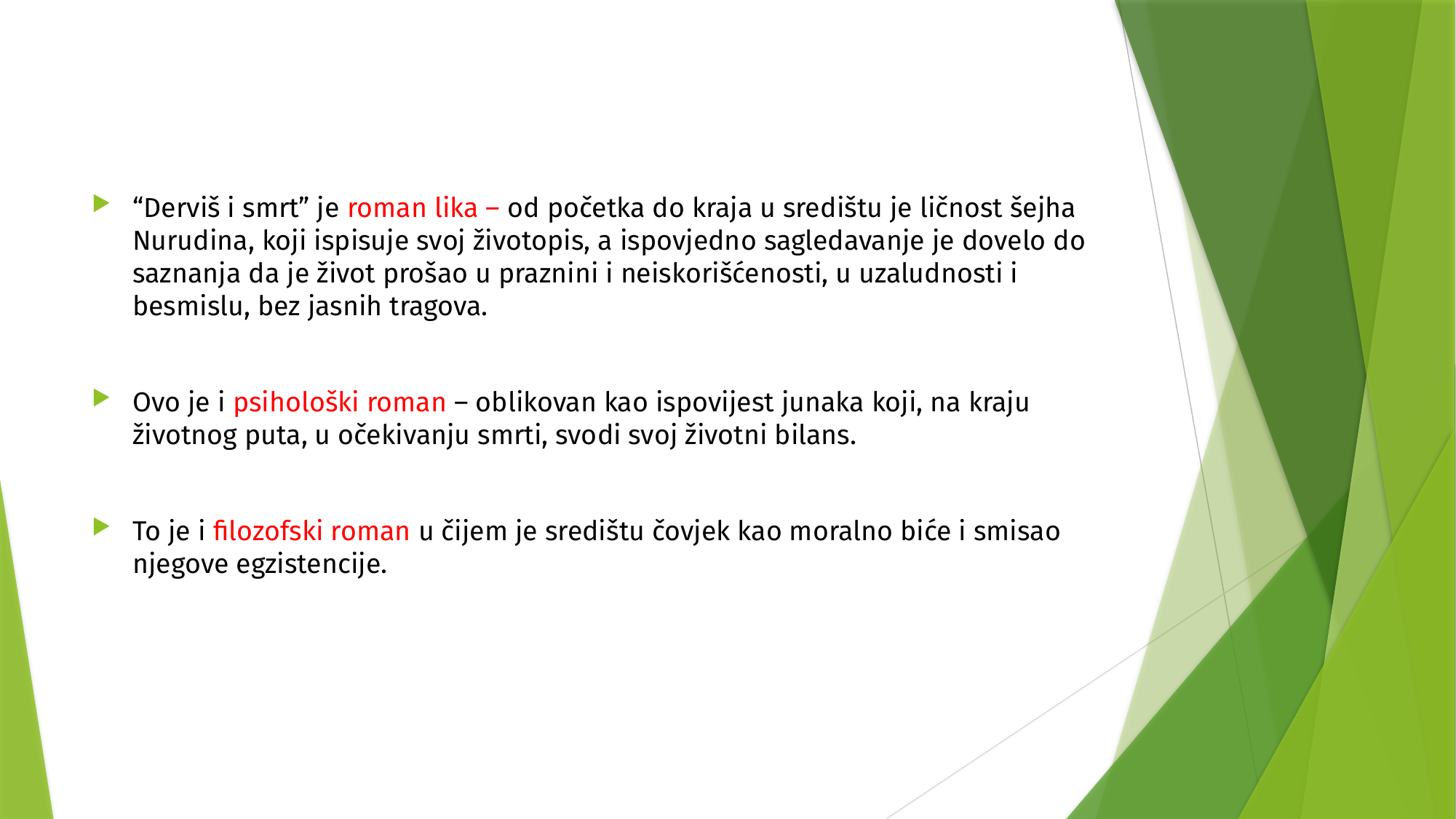

“Derviš i smrt” je roman lika – od početka do kraja u središtu je ličnost šejha Nurudina, koji ispisuje svoj životopis, a ispovjedno sagledavanje je dovelo do saznanja da je život prošao u praznini i neiskorišćenosti, u uzaludnosti i besmislu, bez jasnih tragova.

Ovo je i psihološki roman – oblikovan kao ispovijest junaka koji, na kraju životnog puta, u očekivanju smrti, svodi svoj životni bilans.

To je i filozofski roman u čijem je središtu čovjek kao moralno biće i smisao njegove egzistencije.